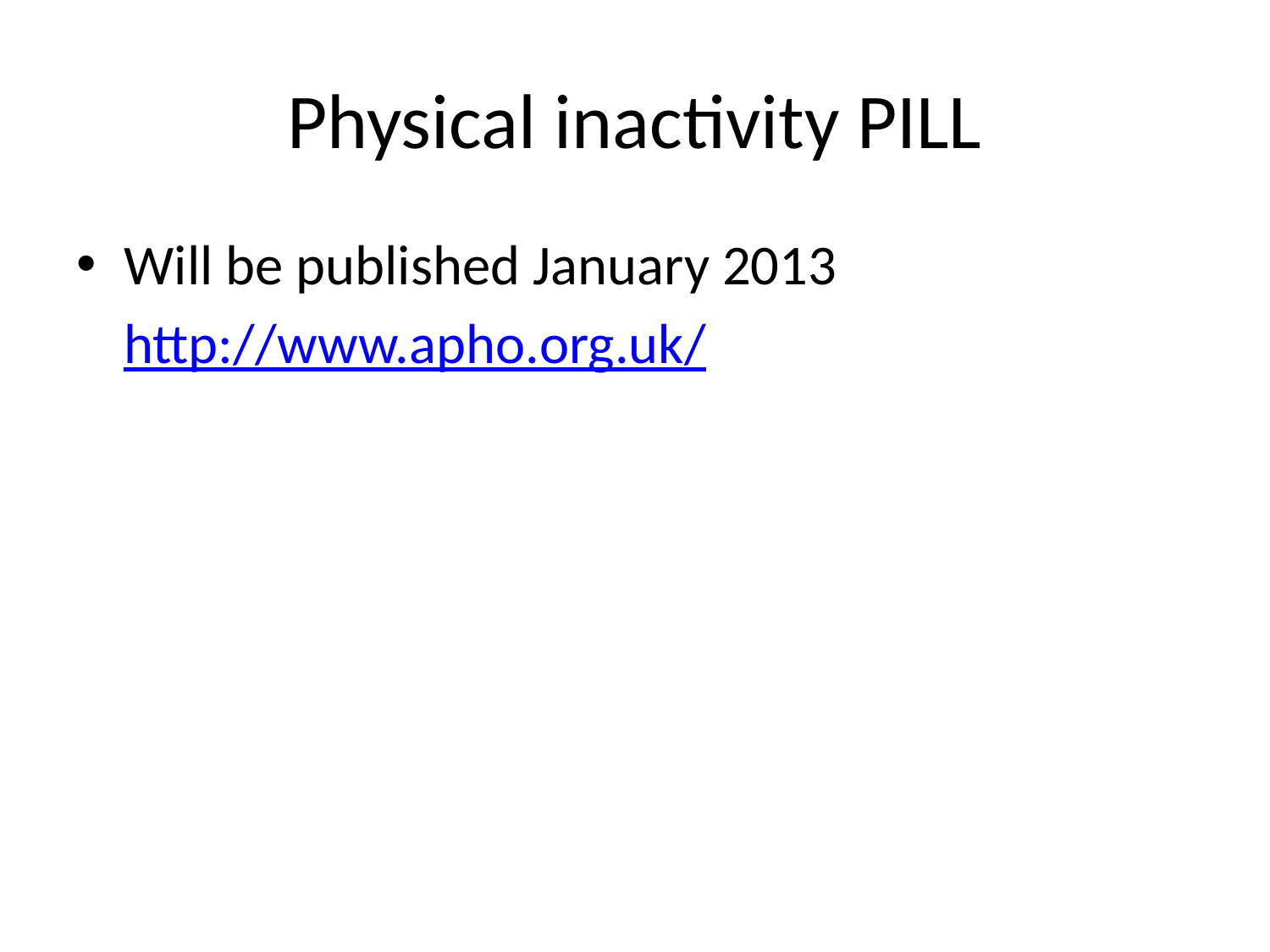

# Physical inactivity PILL
Will be published January 2013
	http://www.apho.org.uk/